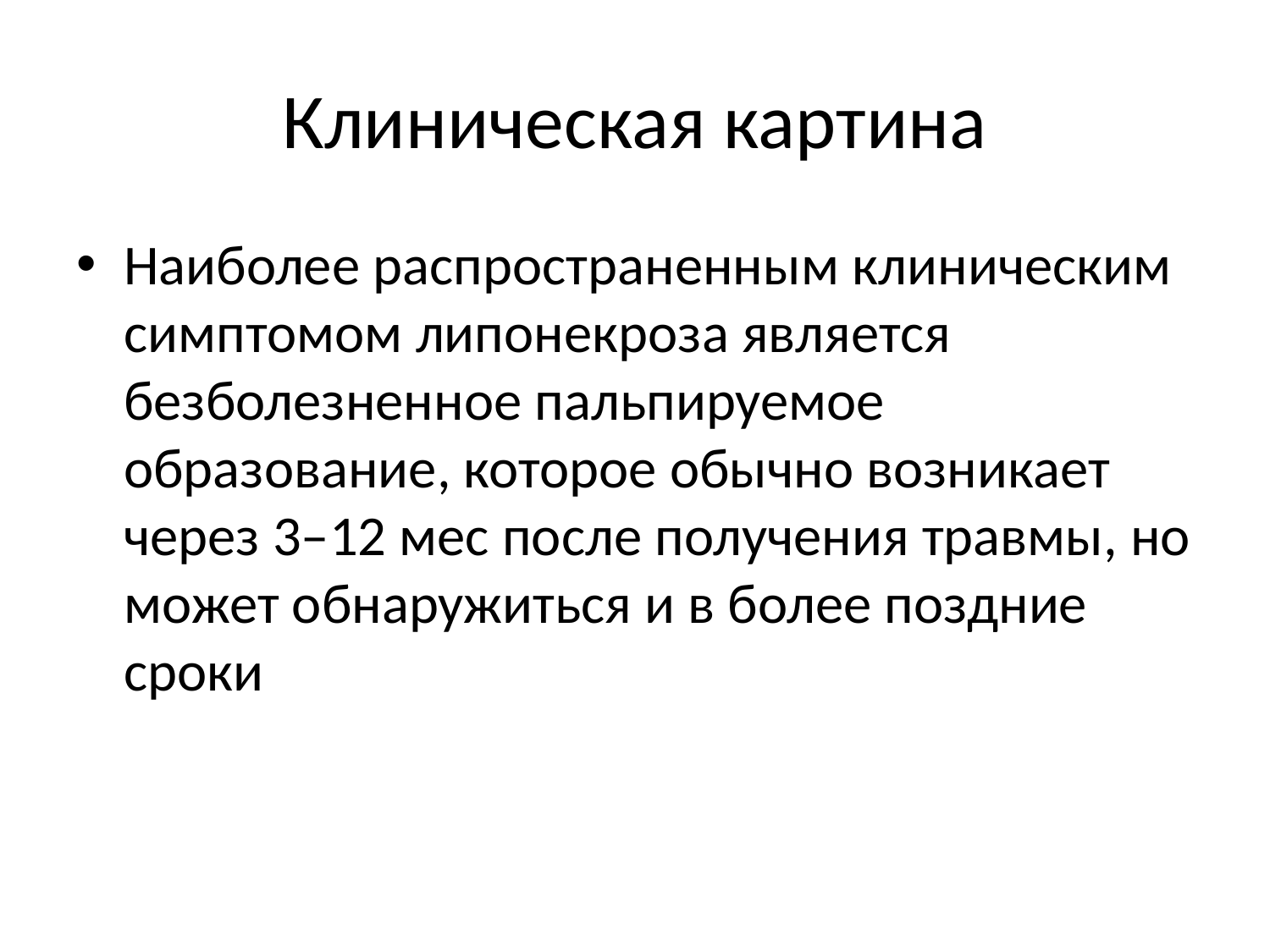

# Клиническая картина
Наиболее распространенным клиническим симптомом липонекроза является безболезненное пальпируемое образование, которое обычно возникает через 3–12 мес после получения травмы, но может обнаружиться и в более поздние сроки